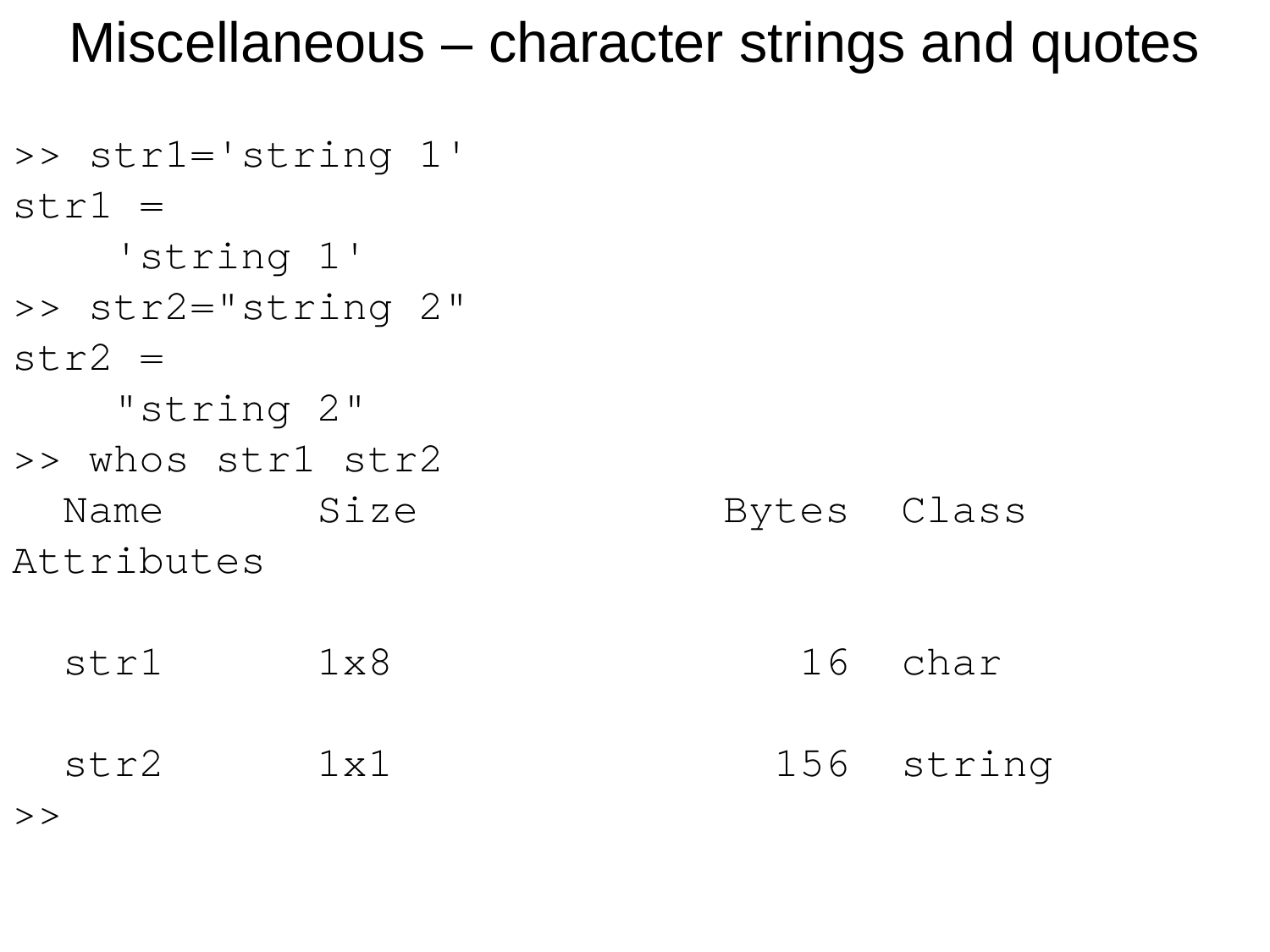

Miscellaneous – character strings and quotes

>> str1='string 1'
str1 =
    'string 1'
>> str2="string 2"
str2 =
    "string 2"
>> whos str1 str2
  Name      Size            Bytes  Class     Attributes

  str1      1x8                16  char
  str2      1x1               156  string
>>